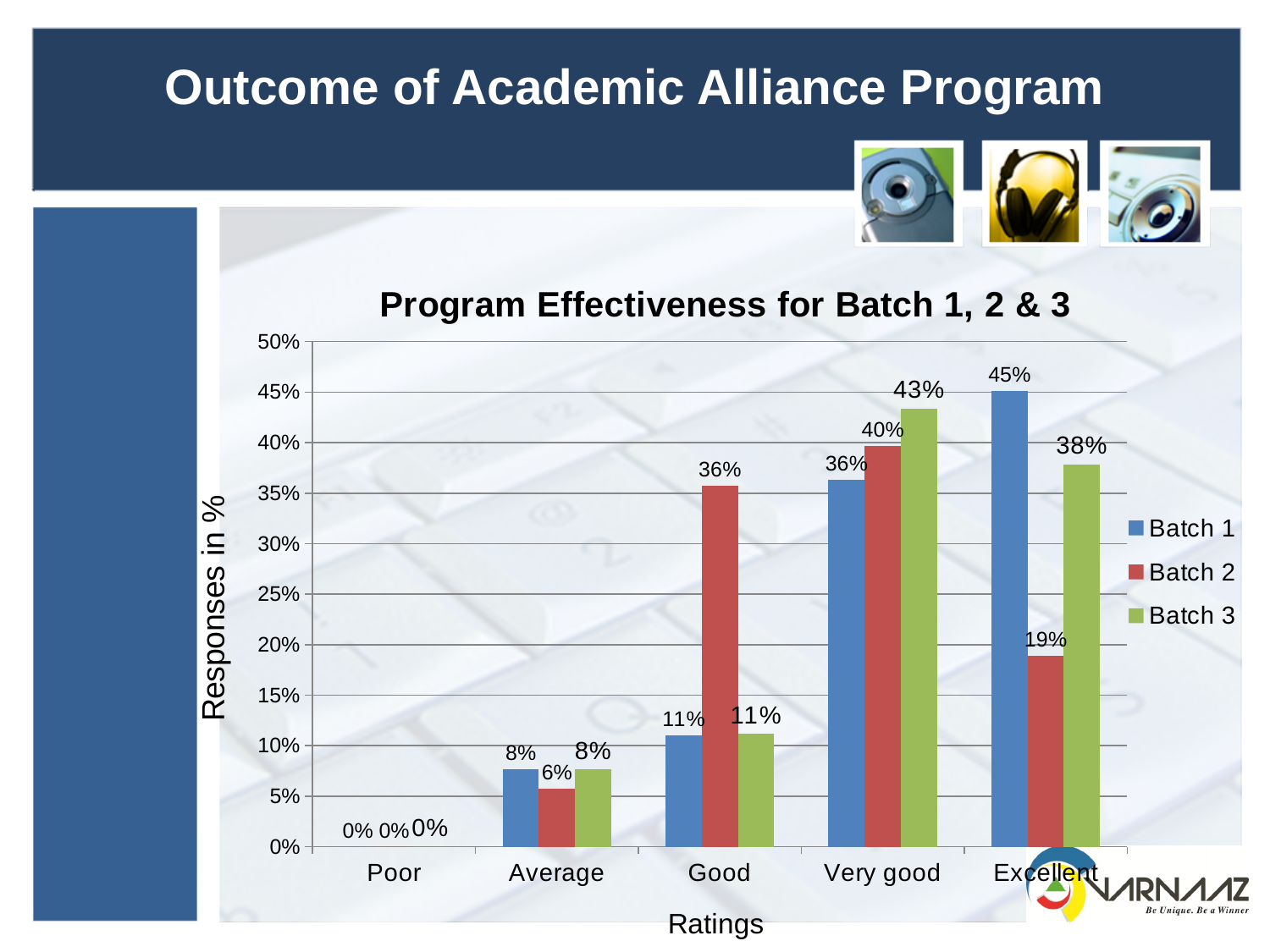

# Outcome of Academic Alliance Program

### Chart: Program Effectiveness for Batch 1, 2 & 3

| Category | Batch 1 | Batch 2 | Batch 3 |
|---|---|---|---|
| Poor | 0.0 | 0.0 | 0.0 |
| Average | 0.07632743362831872 | 0.05756578947368422 | 0.07632743362831872 |
| Good | 0.11047566371681433 | 0.35690789473684253 | 0.11172566371681436 |
| Very good | 0.36331858407079703 | 0.3963815789473692 | 0.43362831858407125 |
| Excellent | 0.4511283185840708 | 0.18914473684210556 | 0.37831858407079716 |